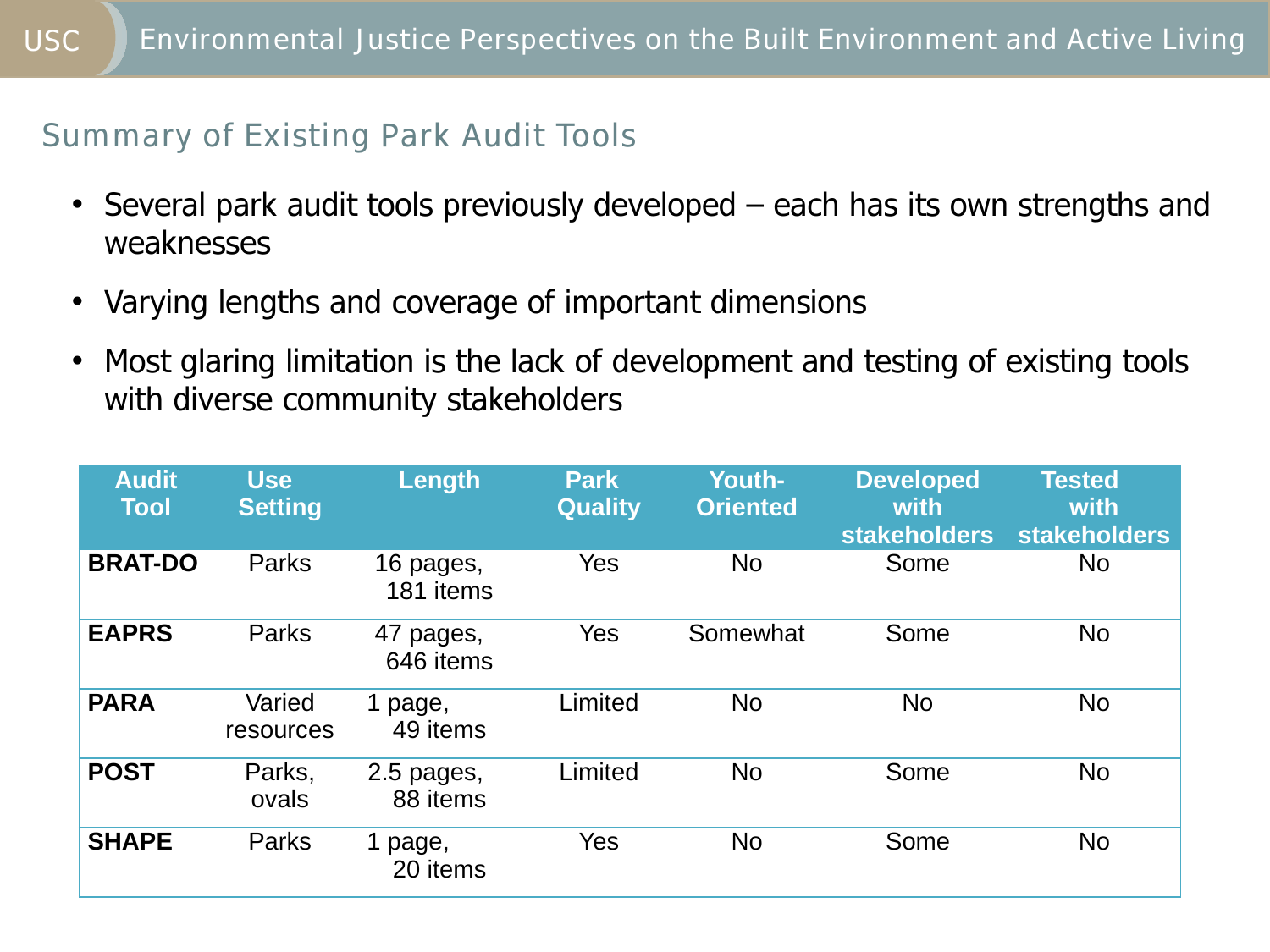

Summary of Existing Park Audit Tools
Several park audit tools previously developed – each has its own strengths and weaknesses
Varying lengths and coverage of important dimensions
Most glaring limitation is the lack of development and testing of existing tools with diverse community stakeholders
| Audit Tool | Use Setting | Length | Park Quality | Youth- Oriented | Developed with stakeholders | Tested with stakeholders |
| --- | --- | --- | --- | --- | --- | --- |
| BRAT-DO | Parks | 16 pages, 181 items | Yes | No | Some | No |
| EAPRS | Parks | 47 pages, 646 items | Yes | Somewhat | Some | No |
| PARA | Varied resources | 1 page, 49 items | Limited | No | No | No |
| POST | Parks, ovals | 2.5 pages, 88 items | Limited | No | Some | No |
| SHAPE | Parks | 1 page, 20 items | Yes | No | Some | No |